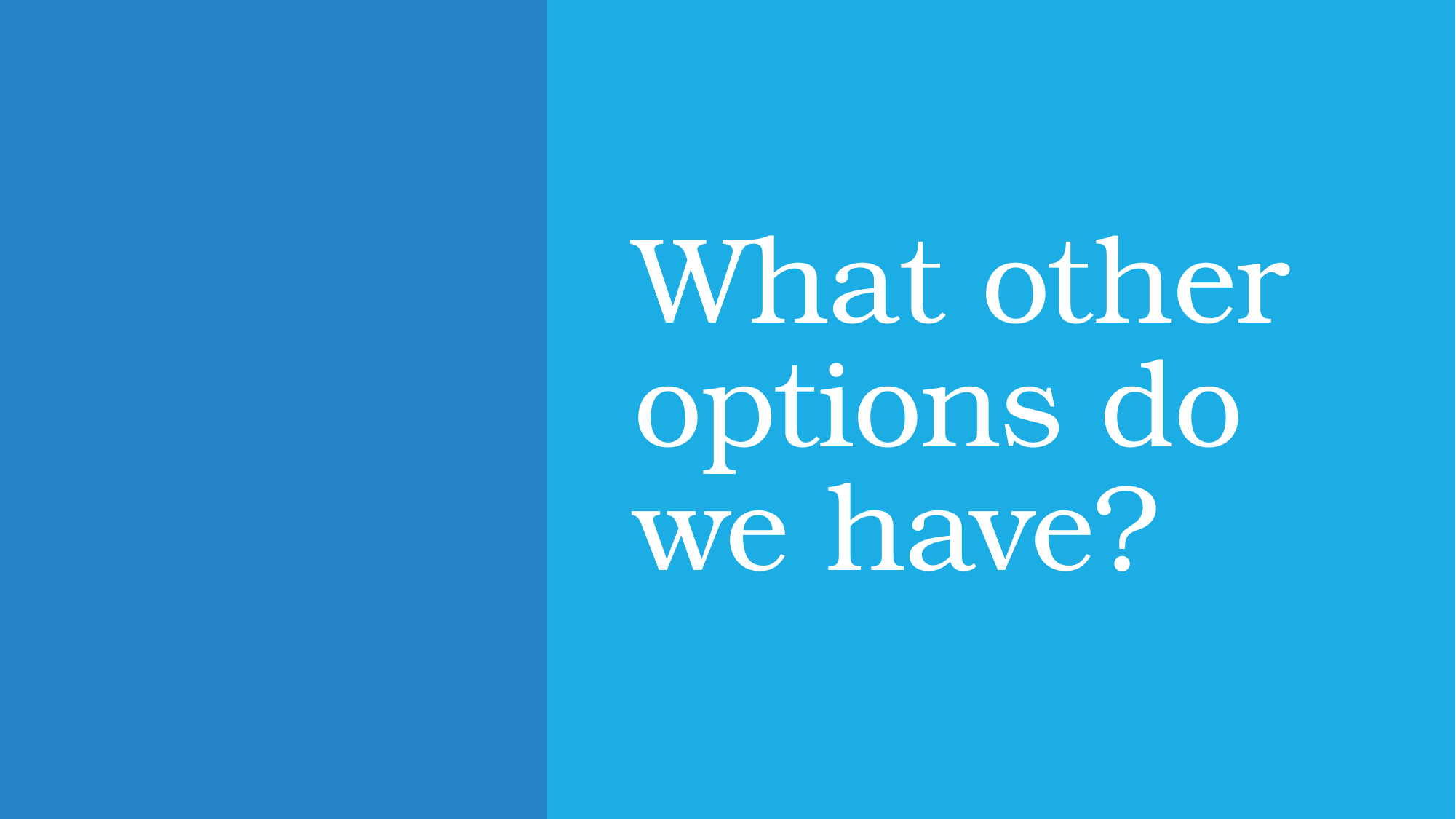

# What other options do we have?